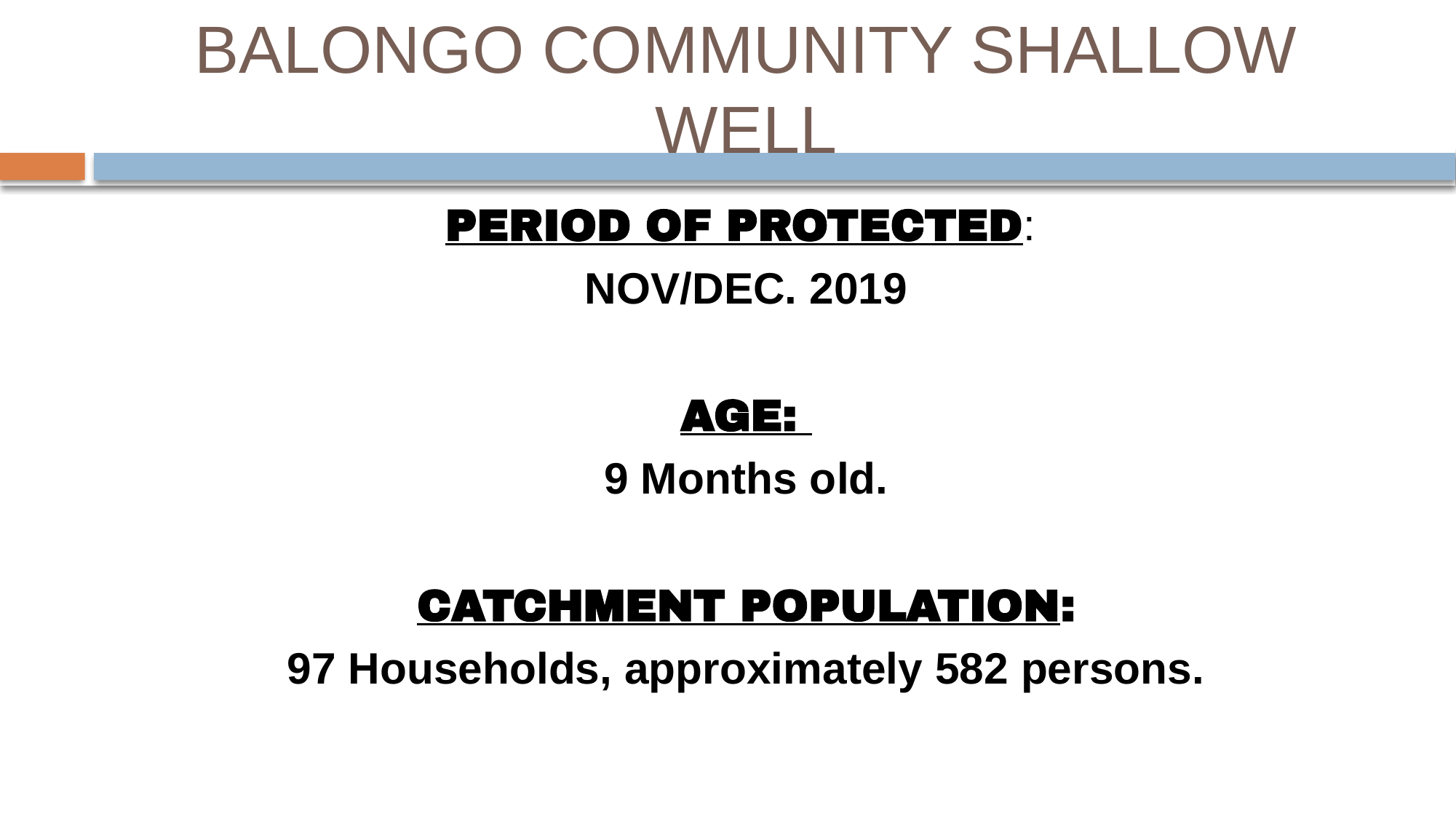

# BALONGO COMMUNITY SHALLOW WELL
PERIOD OF PROTECTED:
NOV/DEC. 2019

AGE:
9 Months old.

CATCHMENT POPULATION:
97 Households, approximately 582 persons.